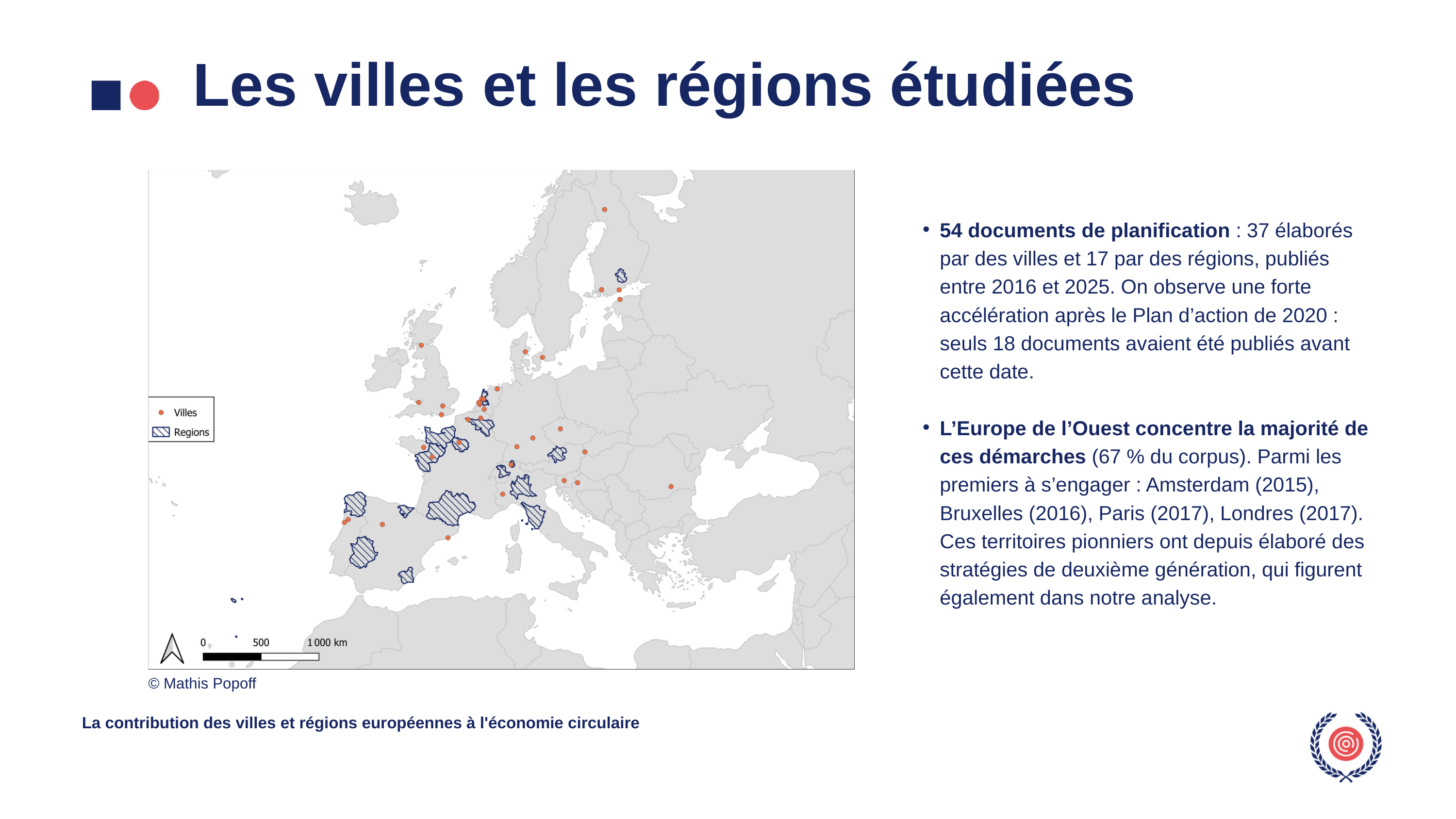

Les villes et les régions étudiées

54 documents de planification : 37 élaborés par des villes et 17 par des régions, publiés entre 2016 et 2025. On observe une forte accélération après le Plan d’action de 2020 : seuls 18 documents avaient été publiés avant cette date.

L’Europe de l’Ouest concentre la majorité de ces démarches (67 % du corpus). Parmi les premiers à s’engager : Amsterdam (2015), Bruxelles (2016), Paris (2017), Londres (2017). Ces territoires pionniers ont depuis élaboré des stratégies de deuxième génération, qui figurent également dans notre analyse.

© Mathis Popoff

La contribution des villes et régions européennes à l'économie circulaire
Title